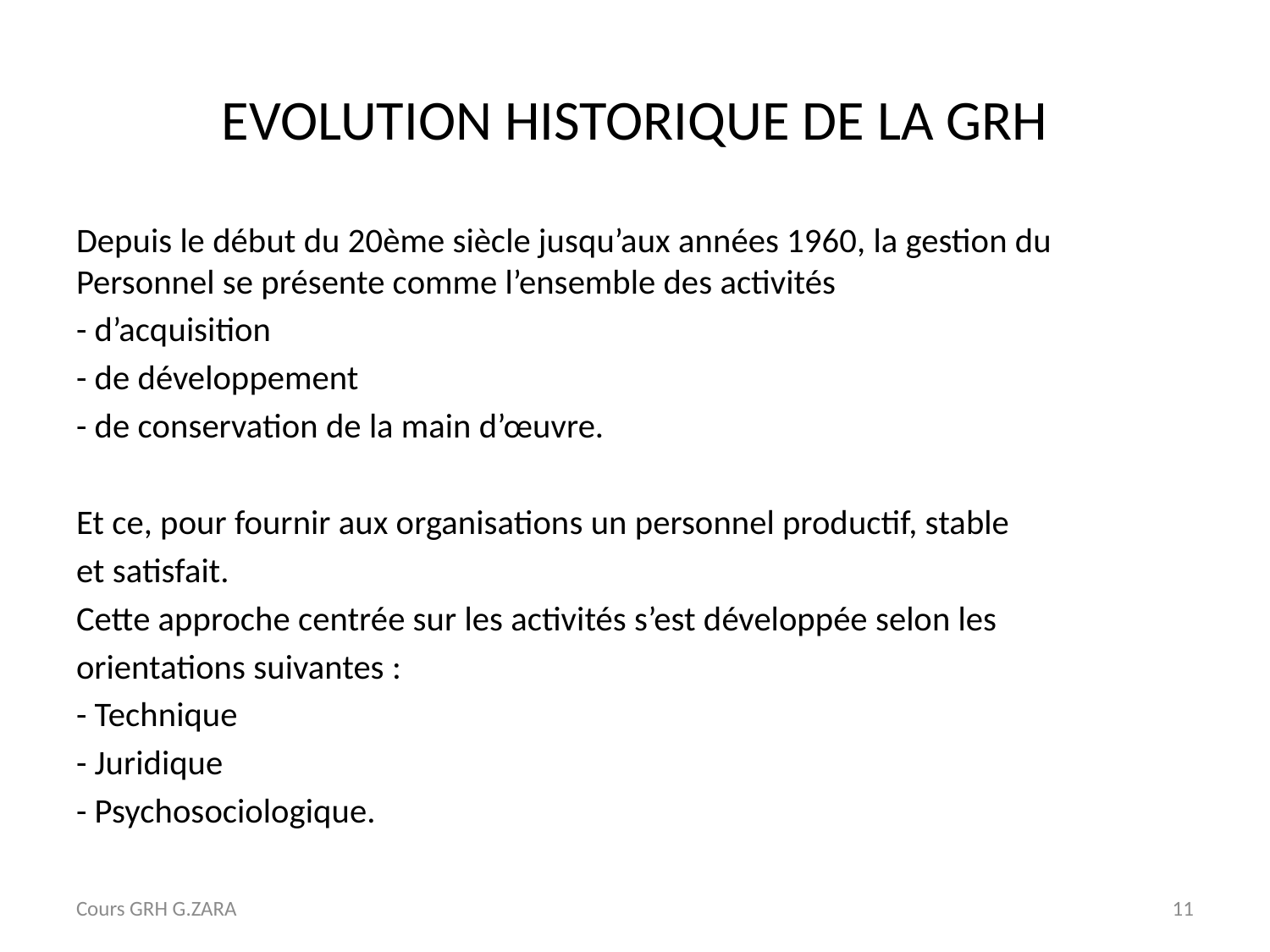

# EVOLUTION HISTORIQUE DE LA GRH
Depuis le début du 20ème siècle jusqu’aux années 1960, la gestion du Personnel se présente comme l’ensemble des activités
- d’acquisition
- de développement
- de conservation de la main d’œuvre.

Et ce, pour fournir aux organisations un personnel productif, stable
et satisfait.
Cette approche centrée sur les activités s’est développée selon les
orientations suivantes :
- Technique
- Juridique
- Psychosociologique.
Cours GRH G.ZARA
11